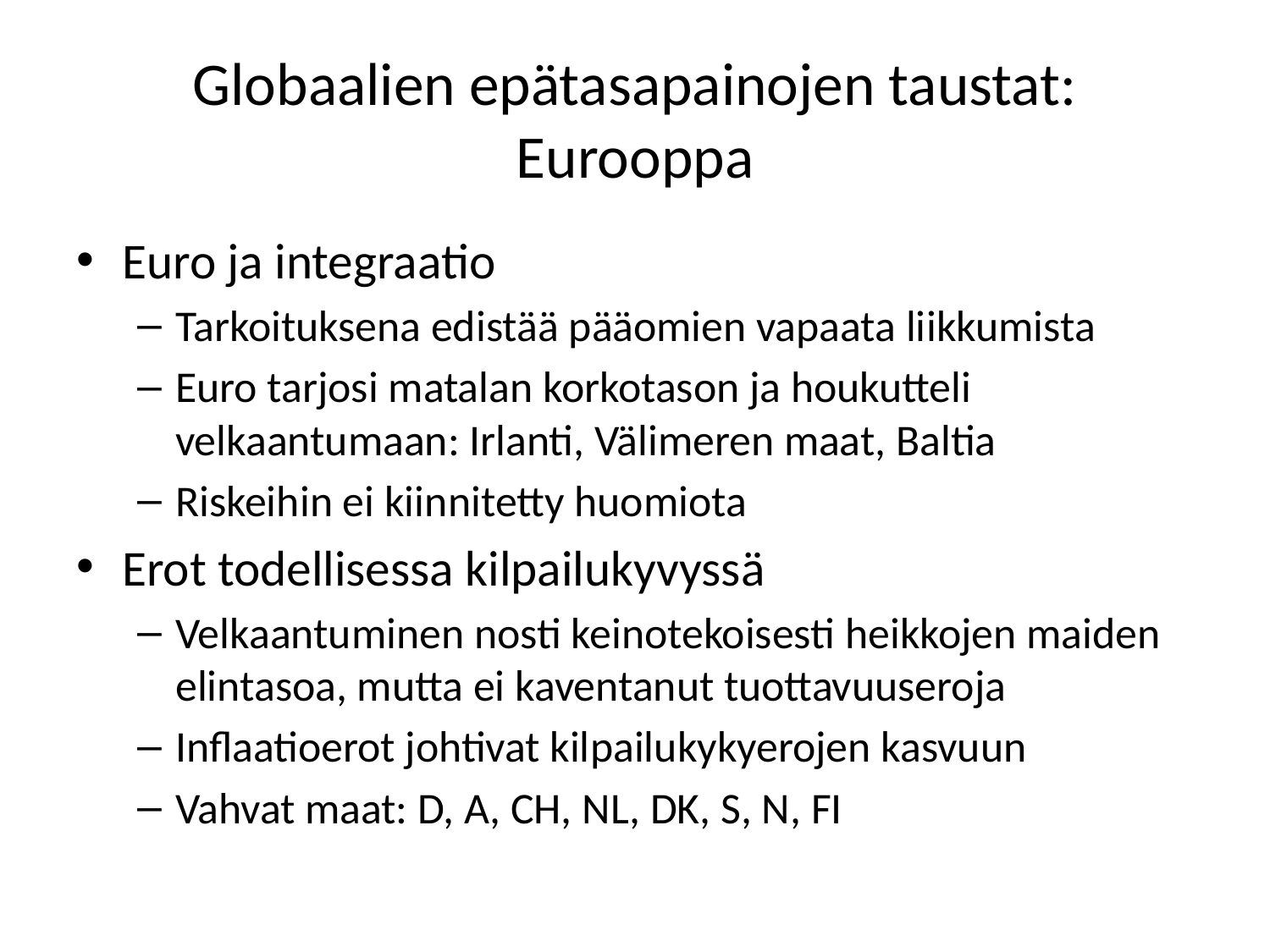

# Globaalien epätasapainojen taustat: Eurooppa
Euro ja integraatio
Tarkoituksena edistää pääomien vapaata liikkumista
Euro tarjosi matalan korkotason ja houkutteli velkaantumaan: Irlanti, Välimeren maat, Baltia
Riskeihin ei kiinnitetty huomiota
Erot todellisessa kilpailukyvyssä
Velkaantuminen nosti keinotekoisesti heikkojen maiden elintasoa, mutta ei kaventanut tuottavuuseroja
Inflaatioerot johtivat kilpailukykyerojen kasvuun
Vahvat maat: D, A, CH, NL, DK, S, N, FI